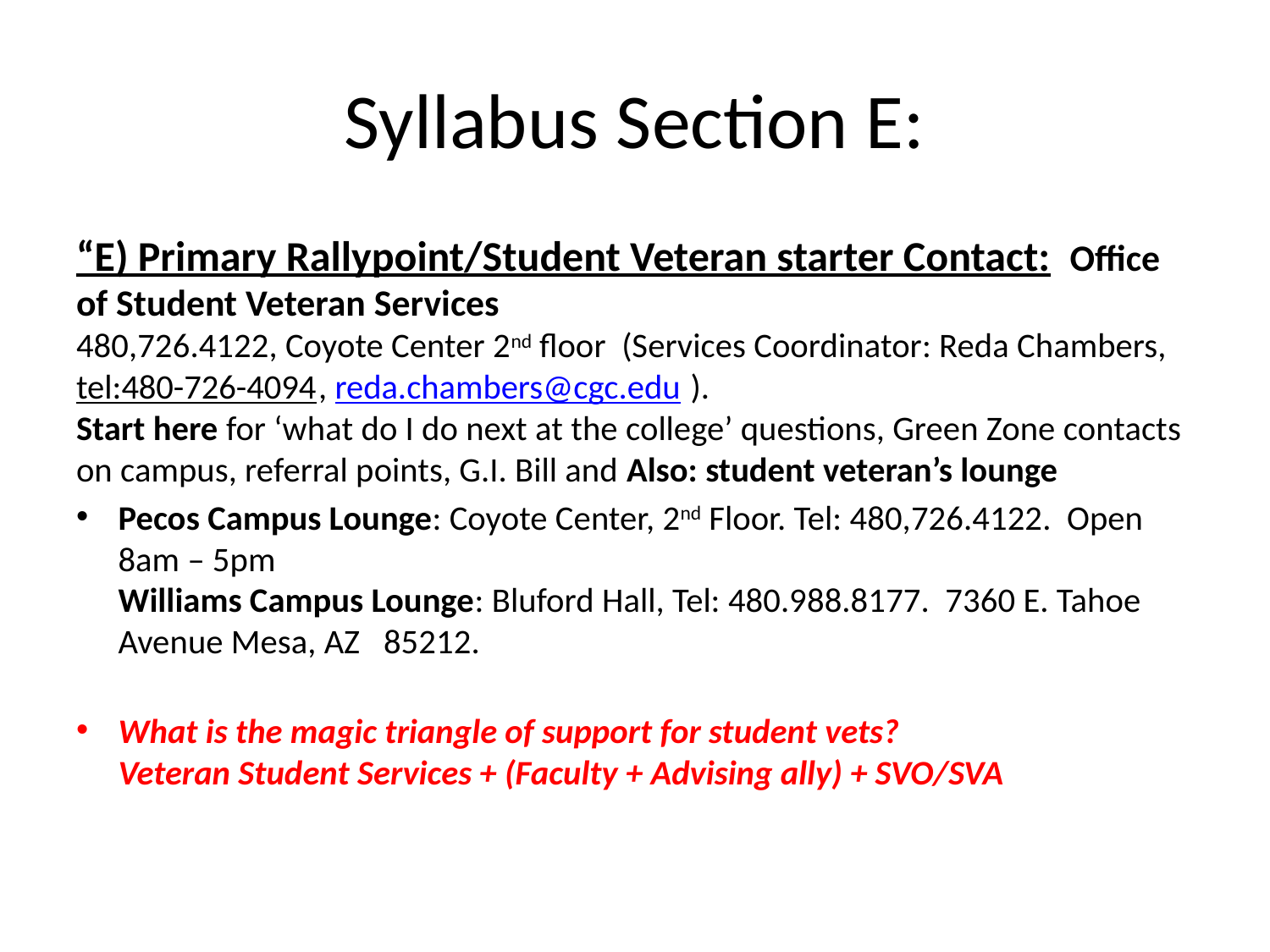

# Syllabus Section E:
“E) Primary Rallypoint/Student Veteran starter Contact:  Office of Student Veteran Services
480,726.4122, Coyote Center 2nd floor  (Services Coordinator: Reda Chambers, tel:480-726-4094, reda.chambers@cgc.edu ).
Start here for ‘what do I do next at the college’ questions, Green Zone contacts on campus, referral points, G.I. Bill and Also: student veteran’s lounge
Pecos Campus Lounge: Coyote Center, 2nd Floor. Tel: 480,726.4122.  Open 8am – 5pm
Williams Campus Lounge: Bluford Hall, Tel: 480.988.8177.  7360 E. Tahoe Avenue Mesa, AZ   85212.
What is the magic triangle of support for student vets?
Veteran Student Services + (Faculty + Advising ally) + SVO/SVA